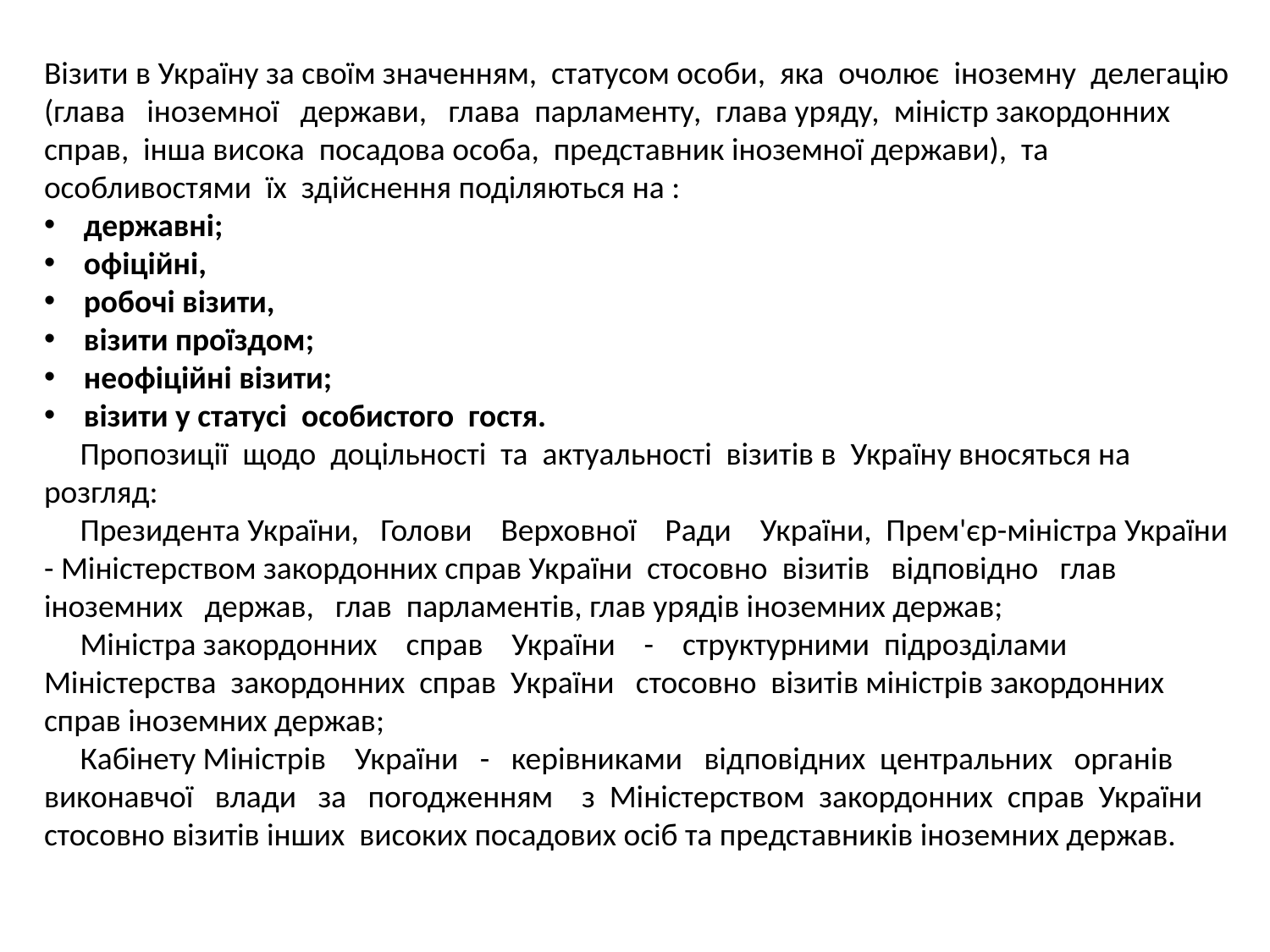

Візити в Україну за своїм значенням,  статусом особи,  яка  очолює  іноземну  делегацію  (глава   іноземної   держави,   глава  парламенту,  глава уряду,  міністр закордонних справ,  інша висока  посадова особа,  представник іноземної держави),  та особливостями  їх  здійснення поділяються на :
державні;
офіційні,
робочі візити,
візити проїздом;
неофіційні візити;
візити у статусі  особистого  гостя.
     Пропозиції  щодо  доцільності  та  актуальності  візитів в  Україну вносяться на розгляд:
     Президента України,   Голови    Верховної    Ради    України,  Прем'єр-міністра України - Міністерством закордонних справ України  стосовно  візитів   відповідно   глав   іноземних   держав,   глав  парламентів, глав урядів іноземних держав;
     Міністра закордонних    справ    України    -    структурними  підрозділами  Міністерства  закордонних  справ  України   стосовно  візитів міністрів закордонних справ іноземних держав;
     Кабінету Міністрів    України   -   керівниками   відповідних  центральних   органів   виконавчої   влади   за   погодженням    з  Міністерством  закордонних  справ  України  стосовно візитів інших  високих посадових осіб та представників іноземних держав.